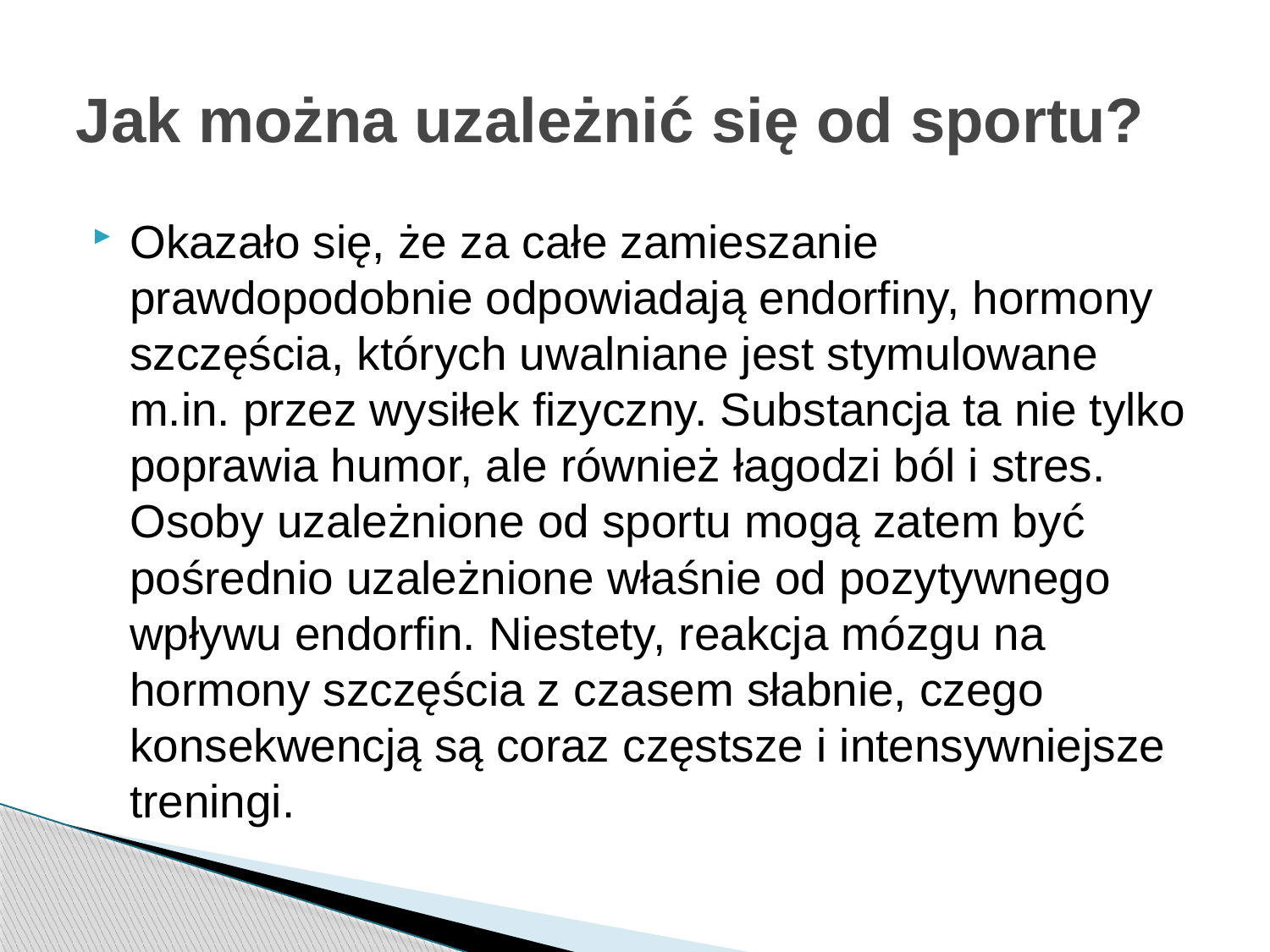

# Jak można uzależnić się od sportu?
Okazało się, że za całe zamieszanie prawdopodobnie odpowiadają endorfiny, hormony szczęścia, których uwalniane jest stymulowane m.in. przez wysiłek fizyczny. Substancja ta nie tylko poprawia humor, ale również łagodzi ból i stres. Osoby uzależnione od sportu mogą zatem być pośrednio uzależnione właśnie od pozytywnego wpływu endorfin. Niestety, reakcja mózgu na hormony szczęścia z czasem słabnie, czego konsekwencją są coraz częstsze i intensywniejsze treningi.